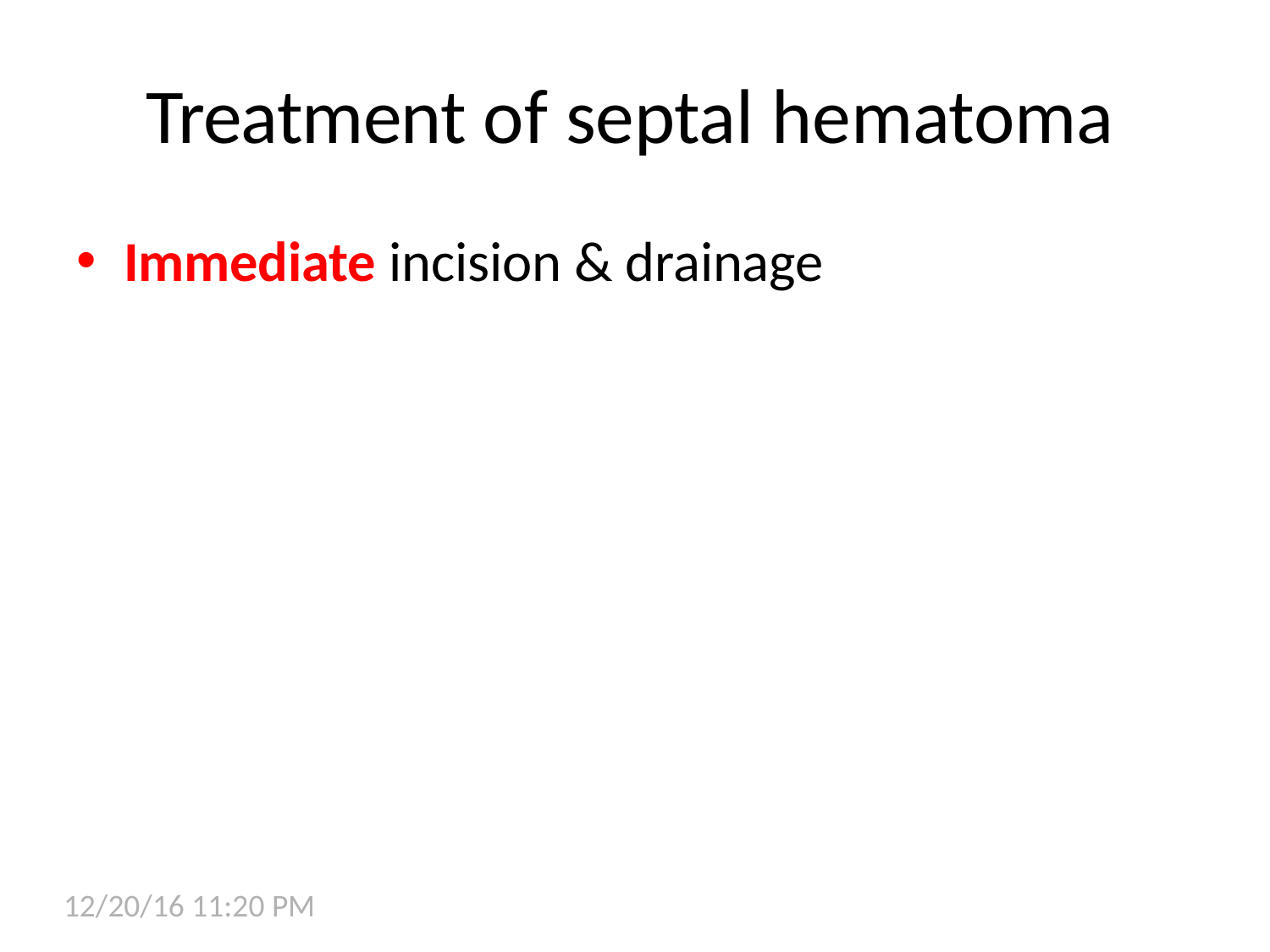

Treatment of septal hematoma
Immediate incision & drainage
12/20/16 11:20 PM
26